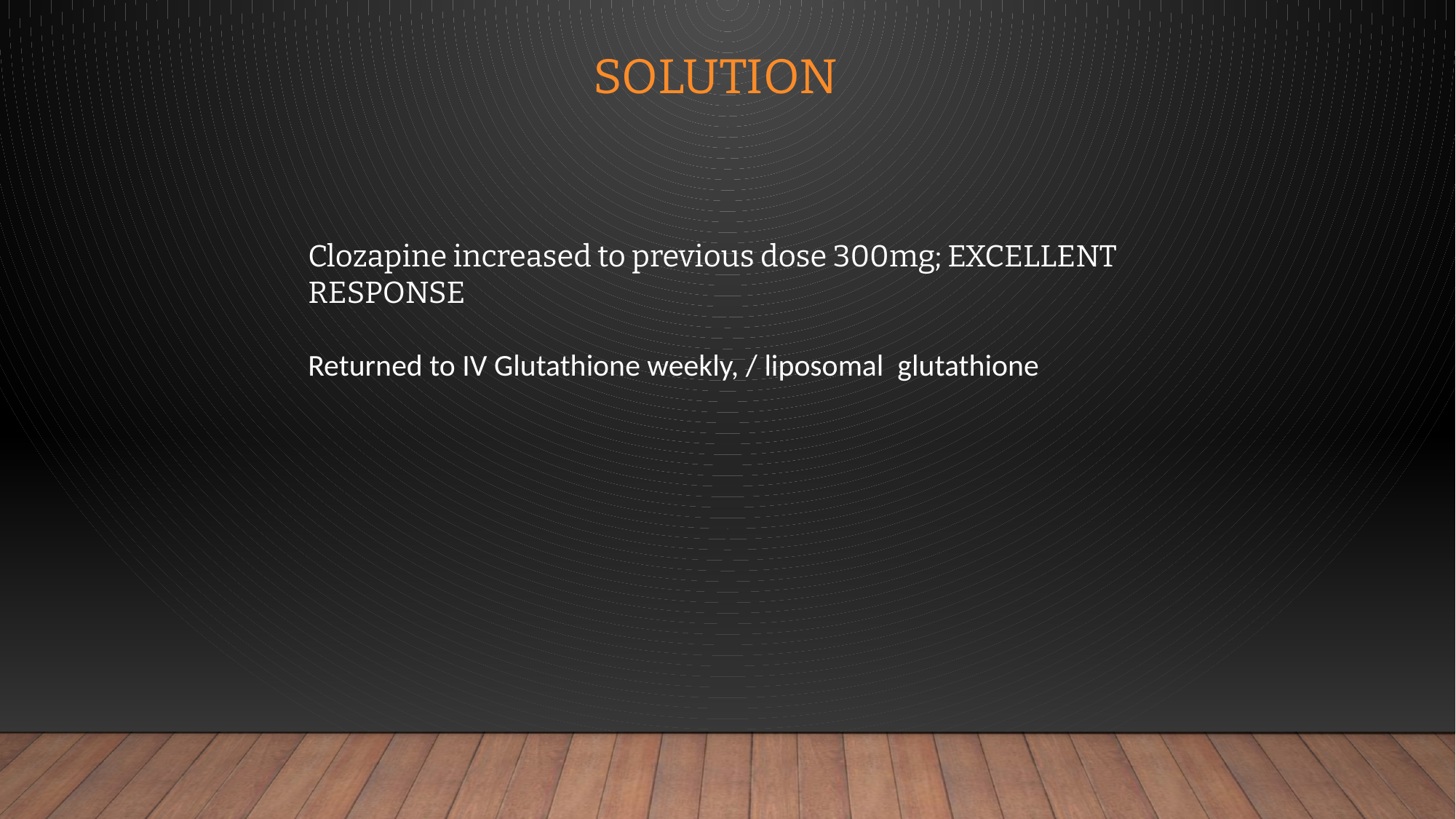

# Solution
Clozapine increased to previous dose 300mg; EXCELLENT RESPONSE

Returned to IV Glutathione weekly, / liposomal  glutathione